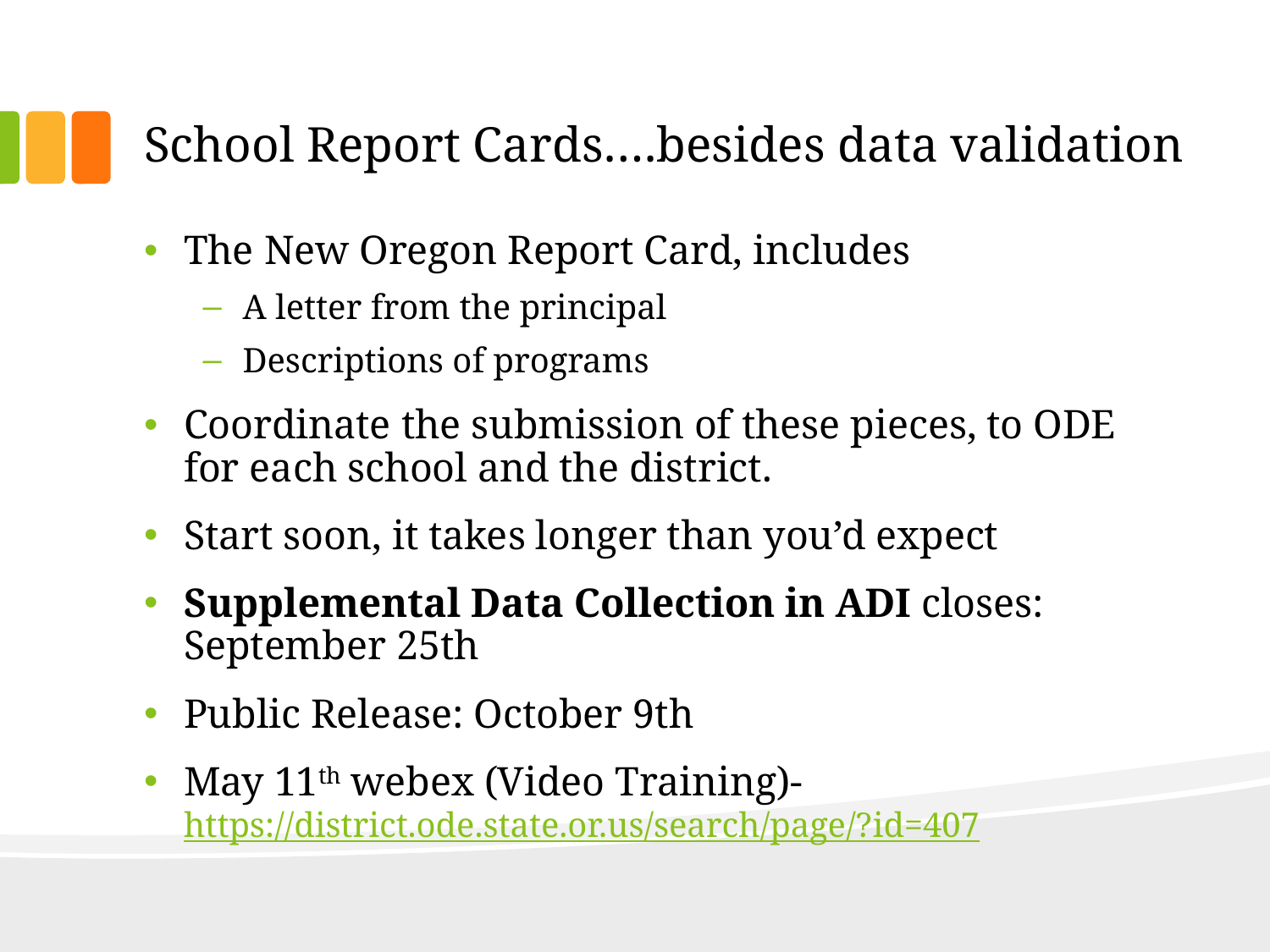

# School Report Cards….besides data validation
The New Oregon Report Card, includes
A letter from the principal
Descriptions of programs
Coordinate the submission of these pieces, to ODE for each school and the district.
Start soon, it takes longer than you’d expect
Supplemental Data Collection in ADI closes: September 25th
Public Release: October 9th
May 11th webex (Video Training)- https://district.ode.state.or.us/search/page/?id=407